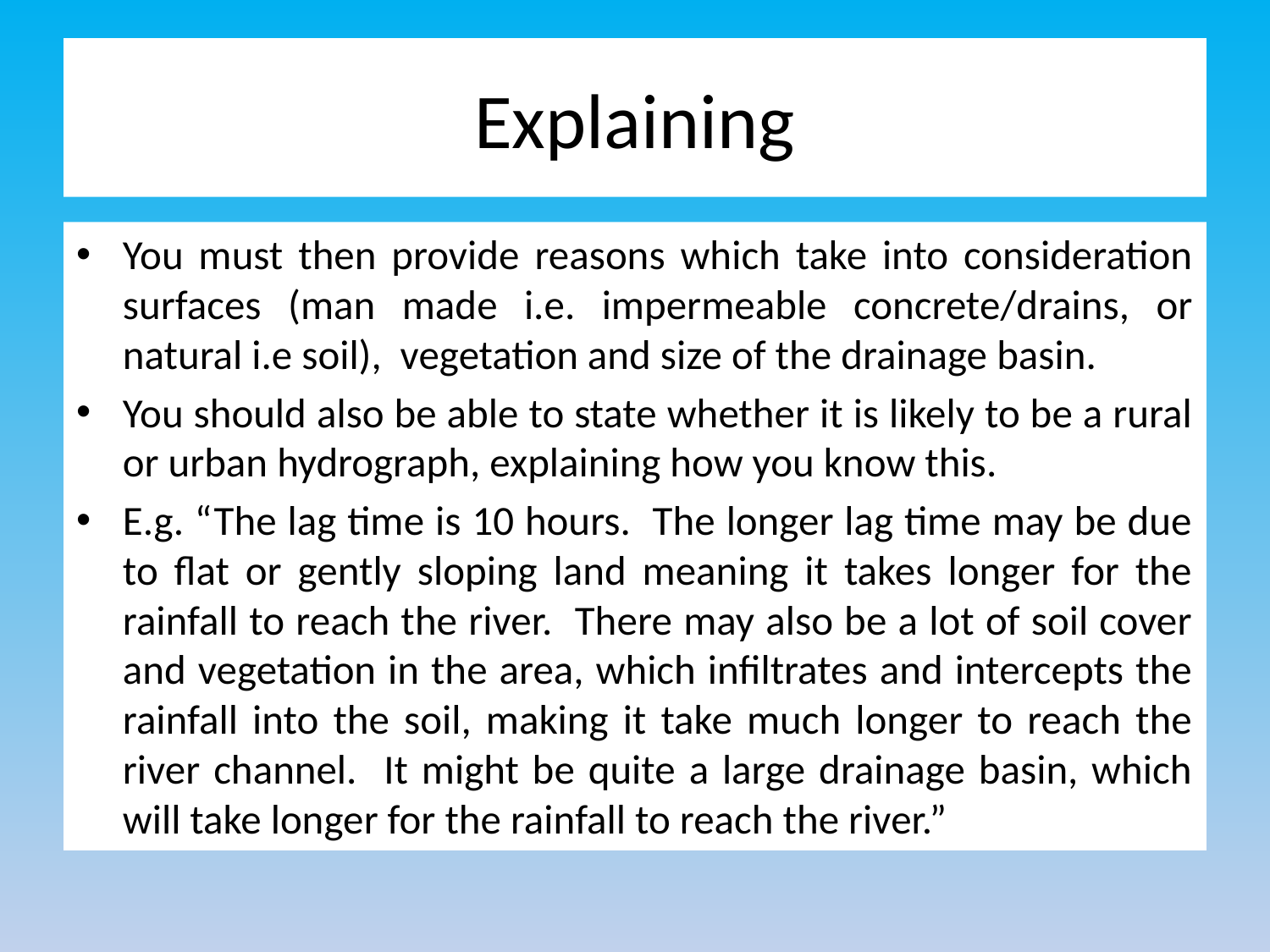

# Explaining
You must then provide reasons which take into consideration surfaces (man made i.e. impermeable concrete/drains, or natural i.e soil),  vegetation and size of the drainage basin.
You should also be able to state whether it is likely to be a rural or urban hydrograph, explaining how you know this.
E.g. “The lag time is 10 hours.  The longer lag time may be due to flat or gently sloping land meaning it takes longer for the rainfall to reach the river.  There may also be a lot of soil cover and vegetation in the area, which infiltrates and intercepts the rainfall into the soil, making it take much longer to reach the river channel.  It might be quite a large drainage basin, which will take longer for the rainfall to reach the river.”